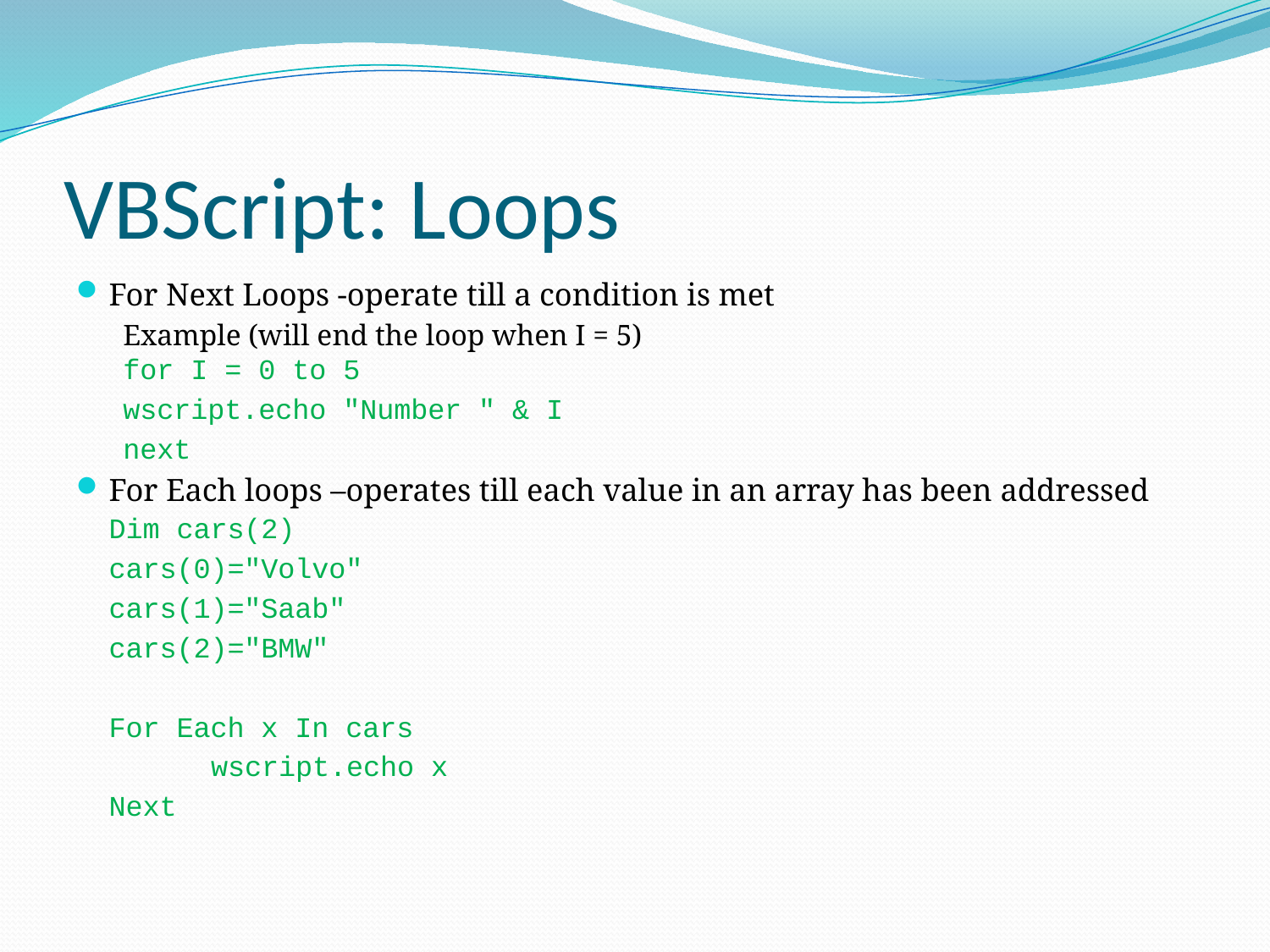

# VBScript: Loops
For Next Loops -operate till a condition is met
Example (will end the loop when I = 5)
for I = 0 to 5
	wscript.echo "Number " & I
next
For Each loops –operates till each value in an array has been addressed
	Dim cars(2)
		cars(0)="Volvo"
		cars(1)="Saab"
		cars(2)="BMW"

		For Each x In cars
	 	 wscript.echo x
		Next